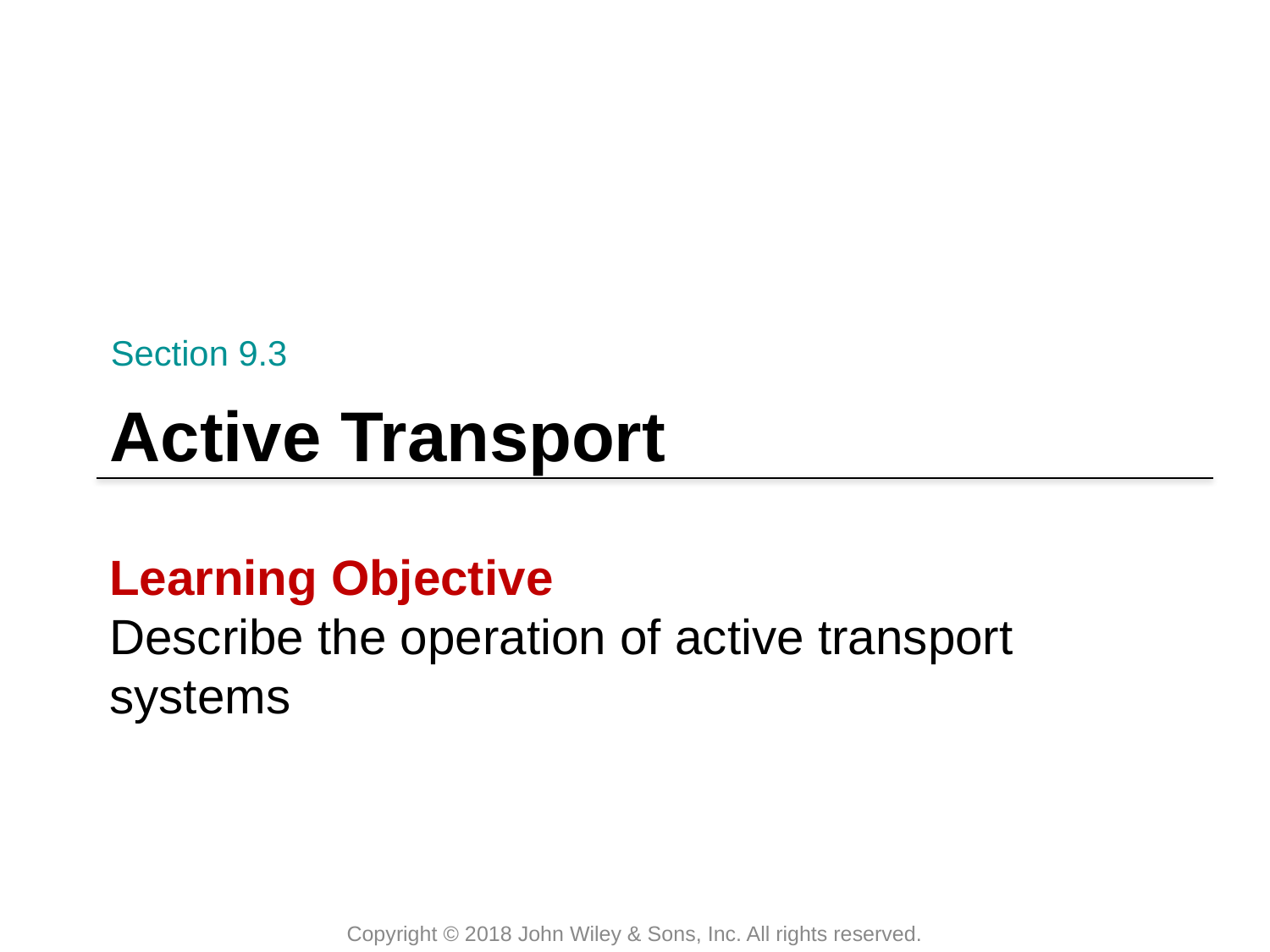

Section 9.3
# Active Transport
Learning Objective
Describe the operation of active transport systems
Copyright © 2018 John Wiley & Sons, Inc. All rights reserved.